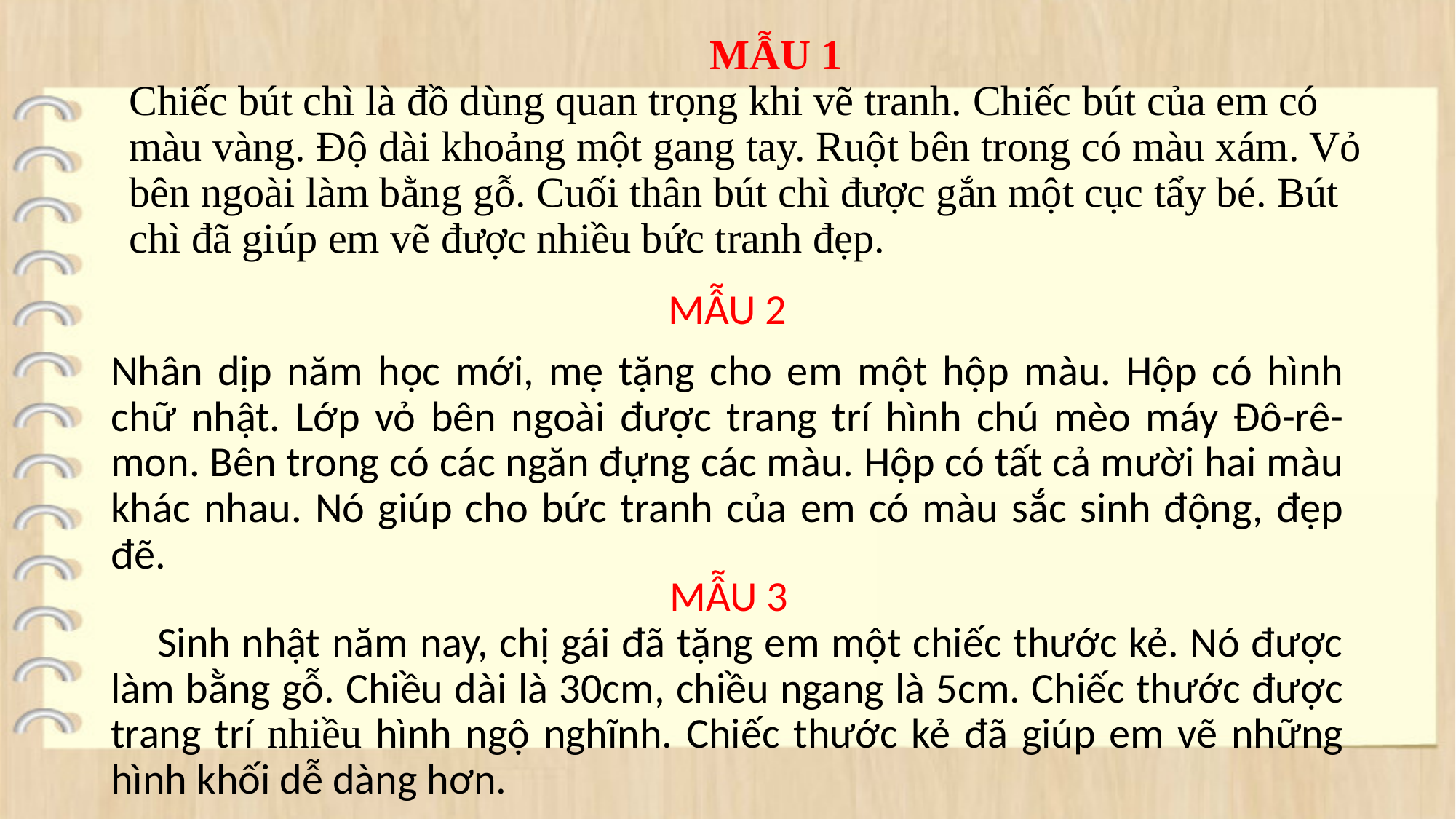

MẪU 1
Chiếc bút chì là đồ dùng quan trọng khi vẽ tranh. Chiếc bút của em có màu vàng. Độ dài khoảng một gang tay. Ruột bên trong có màu xám. Vỏ bên ngoài làm bằng gỗ. Cuối thân bút chì được gắn một cục tẩy bé. Bút chì đã giúp em vẽ được nhiều bức tranh đẹp.
MẪU 2
Nhân dịp năm học mới, mẹ tặng cho em một hộp màu. Hộp có hình chữ nhật. Lớp vỏ bên ngoài được trang trí hình chú mèo máy Đô-rê-mon. Bên trong có các ngăn đựng các màu. Hộp có tất cả mười hai màu khác nhau. Nó giúp cho bức tranh của em có màu sắc sinh động, đẹp đẽ.
                                                          MẪU 3
    Sinh nhật năm nay, chị gái đã tặng em một chiếc thước kẻ. Nó được làm bằng gỗ. Chiều dài là 30cm, chiều ngang là 5cm. Chiếc thước được trang trí nhiều hình ngộ nghĩnh. Chiếc thước kẻ đã giúp em vẽ những hình khối dễ dàng hơn.